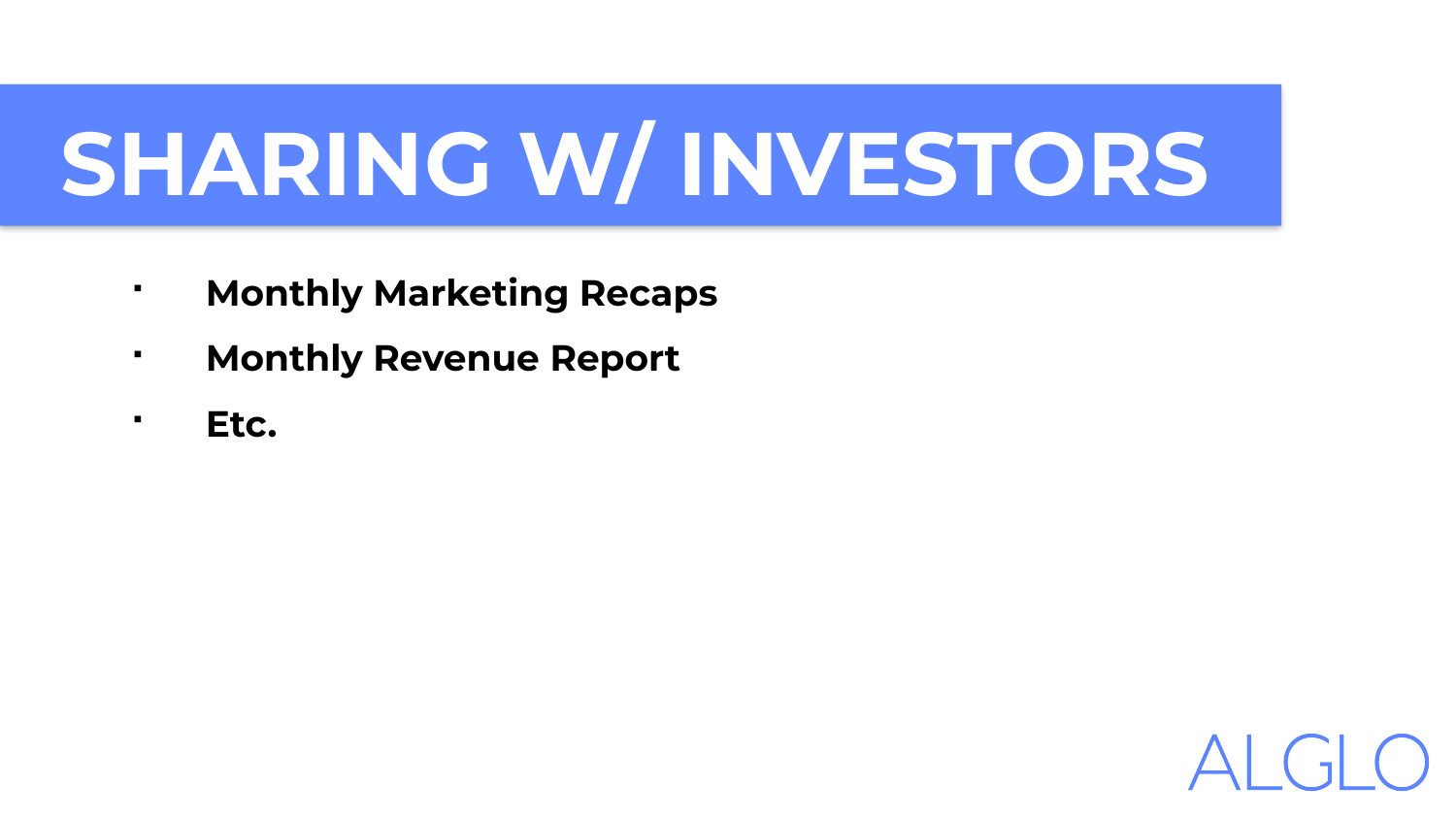

SHARING W/ INVESTORS
Monthly Marketing Recaps
Monthly Revenue Report
Etc.